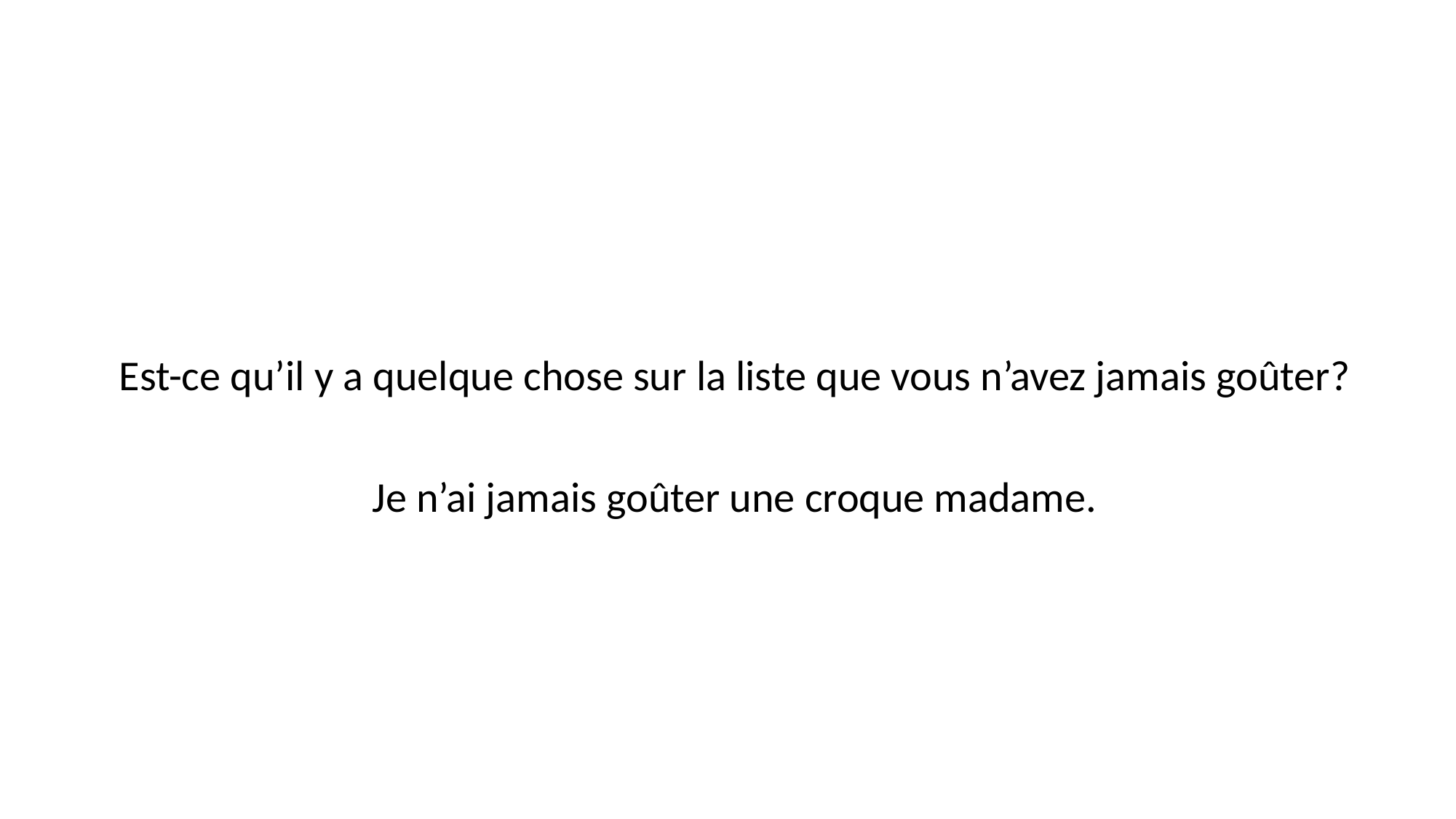

#

Est-ce qu’il y a quelque chose sur la liste que vous n’avez jamais goûter?

Je n’ai jamais goûter une croque madame.